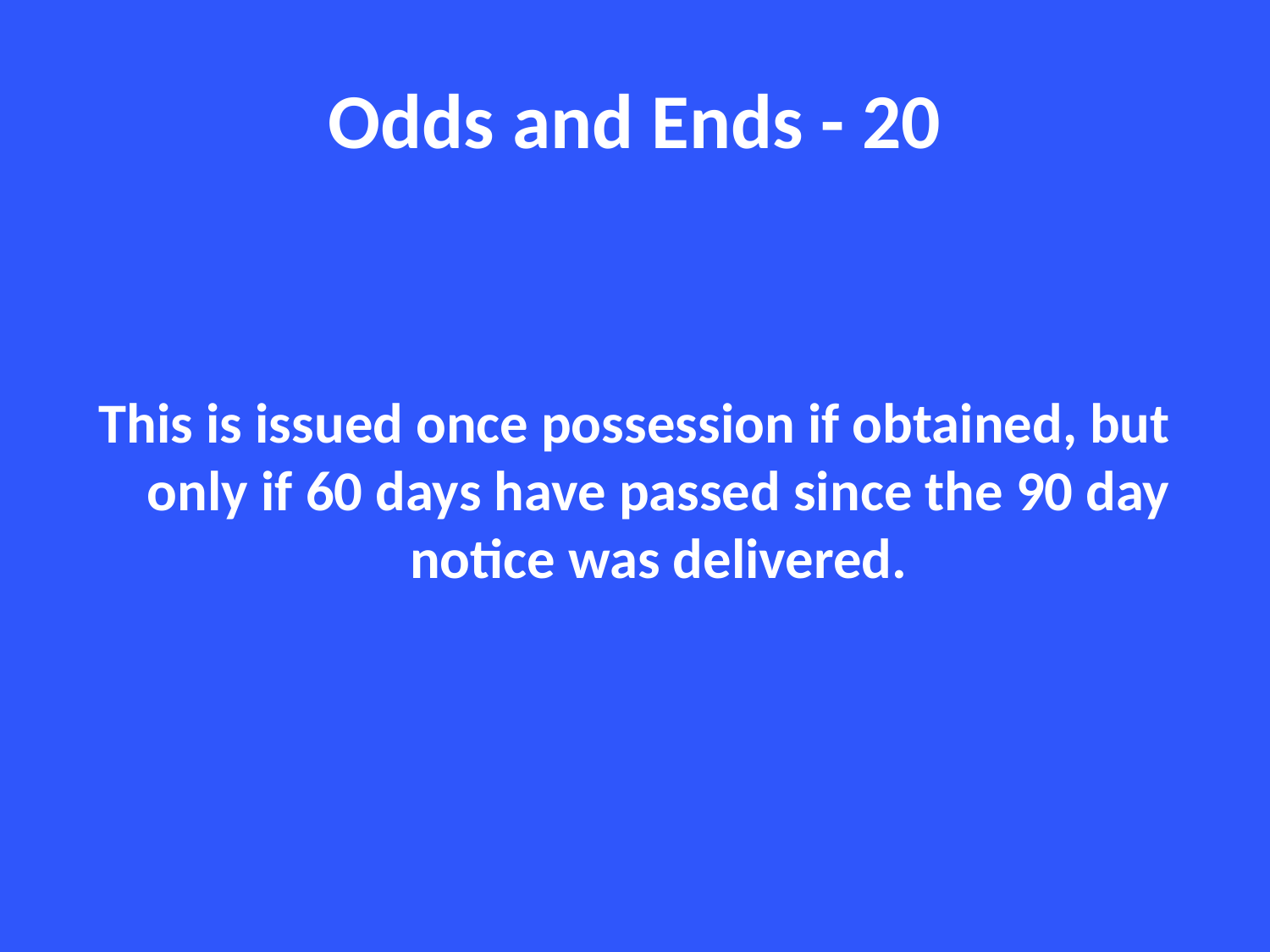

# Odds and Ends - 20

This is issued once possession if obtained, but only if 60 days have passed since the 90 day notice was delivered.